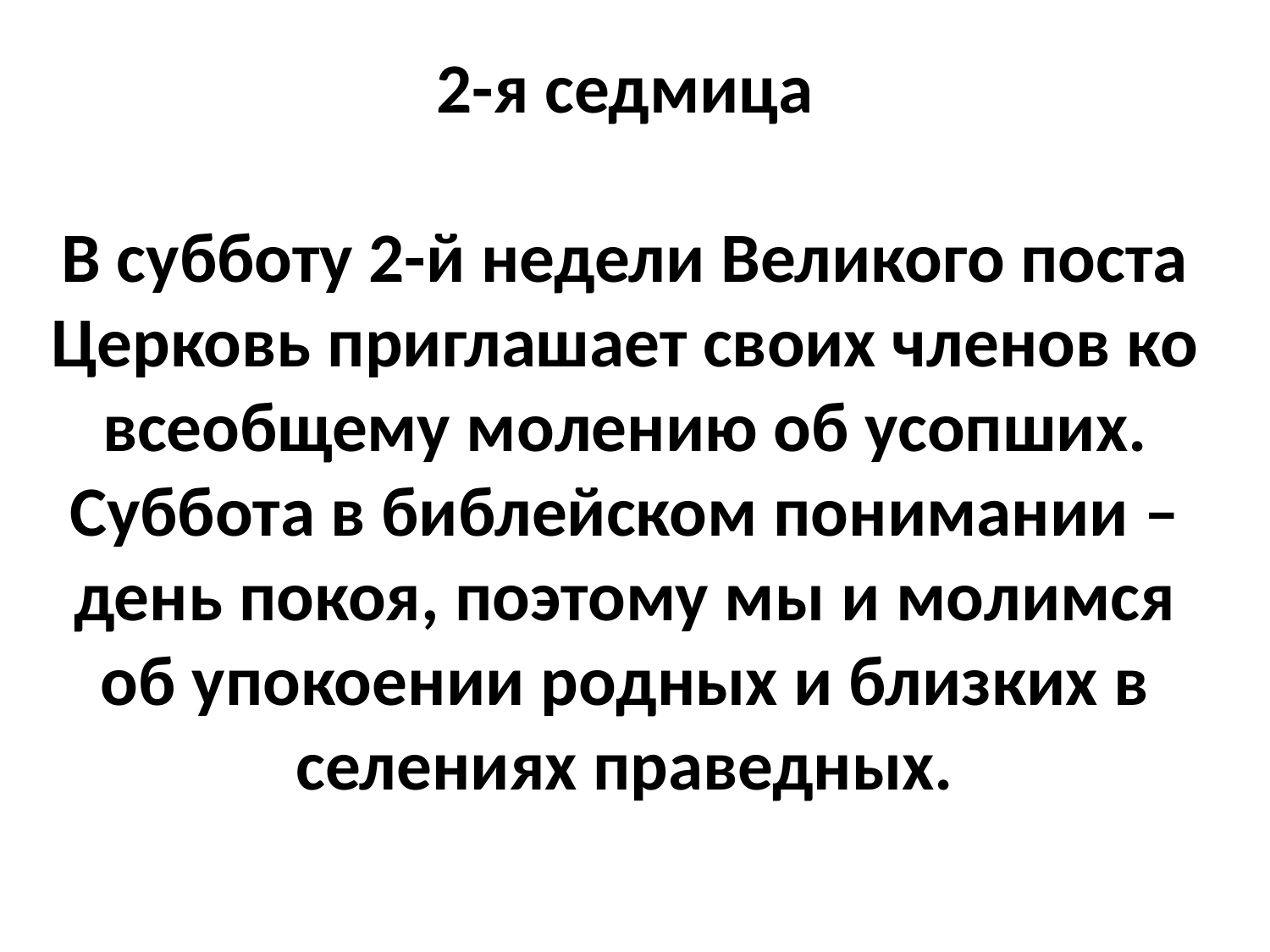

2-я седмица

В субботу 2-й недели Великого поста Церковь приглашает своих членов ко всеобщему молению об усопших. Суббота в библейском понимании – день покоя, поэтому мы и молимся об упокоении родных и близких в селениях праведных.